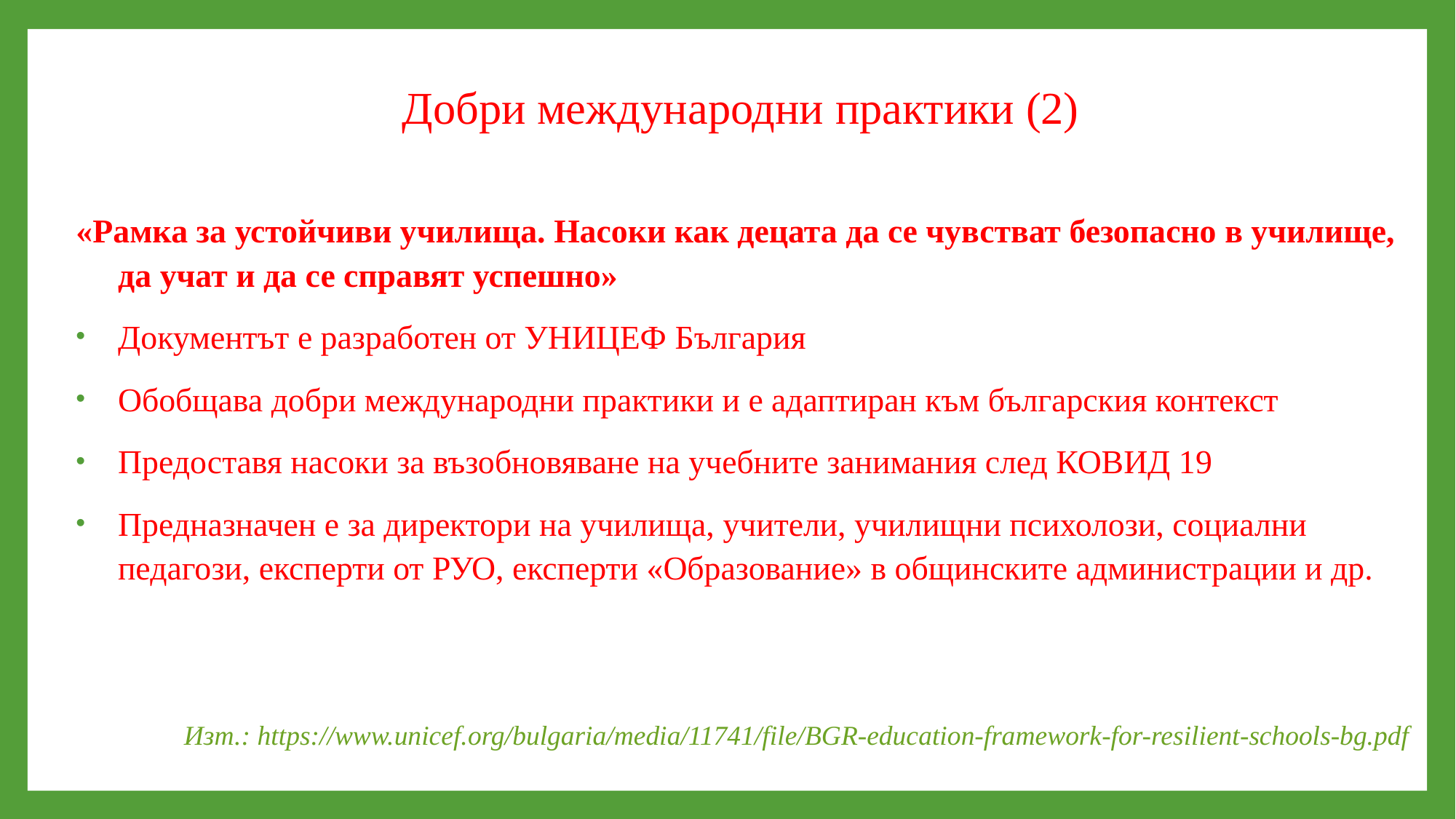

Добри международни практики (2)
«Рамка за устойчиви училища. Насоки как децата да се чувстват безопасно в училище, да учат и да се справят успешно»
Документът е разработен от УНИЦЕФ България
Обобщава добри международни практики и е адаптиран към българския контекст
Предоставя насоки за възобновяване на учебните занимания след КОВИД 19
Предназначен е за директори на училища, учители, училищни психолози, социални педагози, експерти от РУО, експерти «Образование» в общинските администрации и др.

Изт.: https://www.unicef.org/bulgaria/media/11741/file/BGR-education-framework-for-resilient-schools-bg.pdf